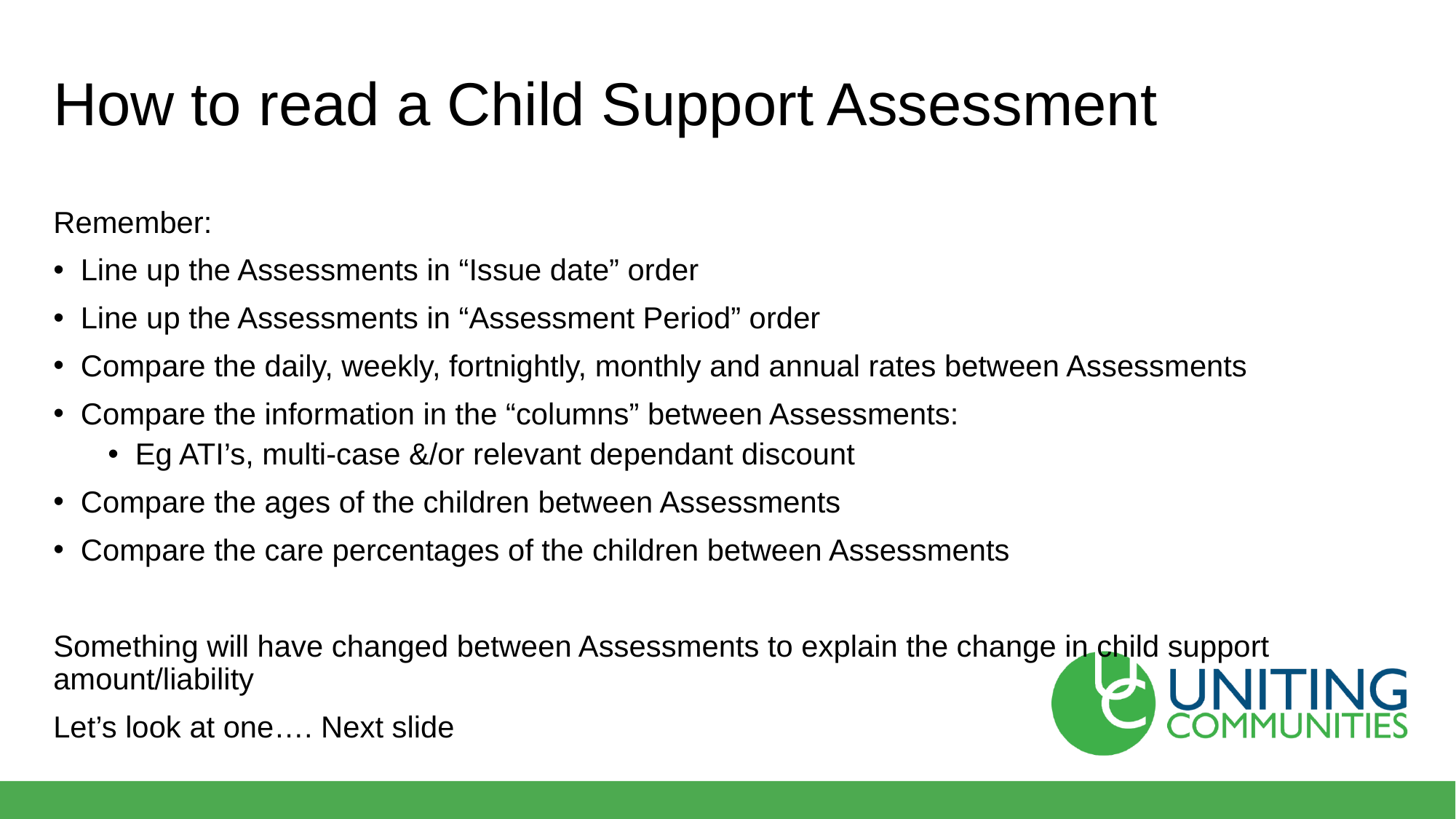

# How to read a Child Support Assessment
Remember:
Line up the Assessments in “Issue date” order
Line up the Assessments in “Assessment Period” order
Compare the daily, weekly, fortnightly, monthly and annual rates between Assessments
Compare the information in the “columns” between Assessments:
Eg ATI’s, multi-case &/or relevant dependant discount
Compare the ages of the children between Assessments
Compare the care percentages of the children between Assessments

Something will have changed between Assessments to explain the change in child support amount/liability
Let’s look at one…. Next slide